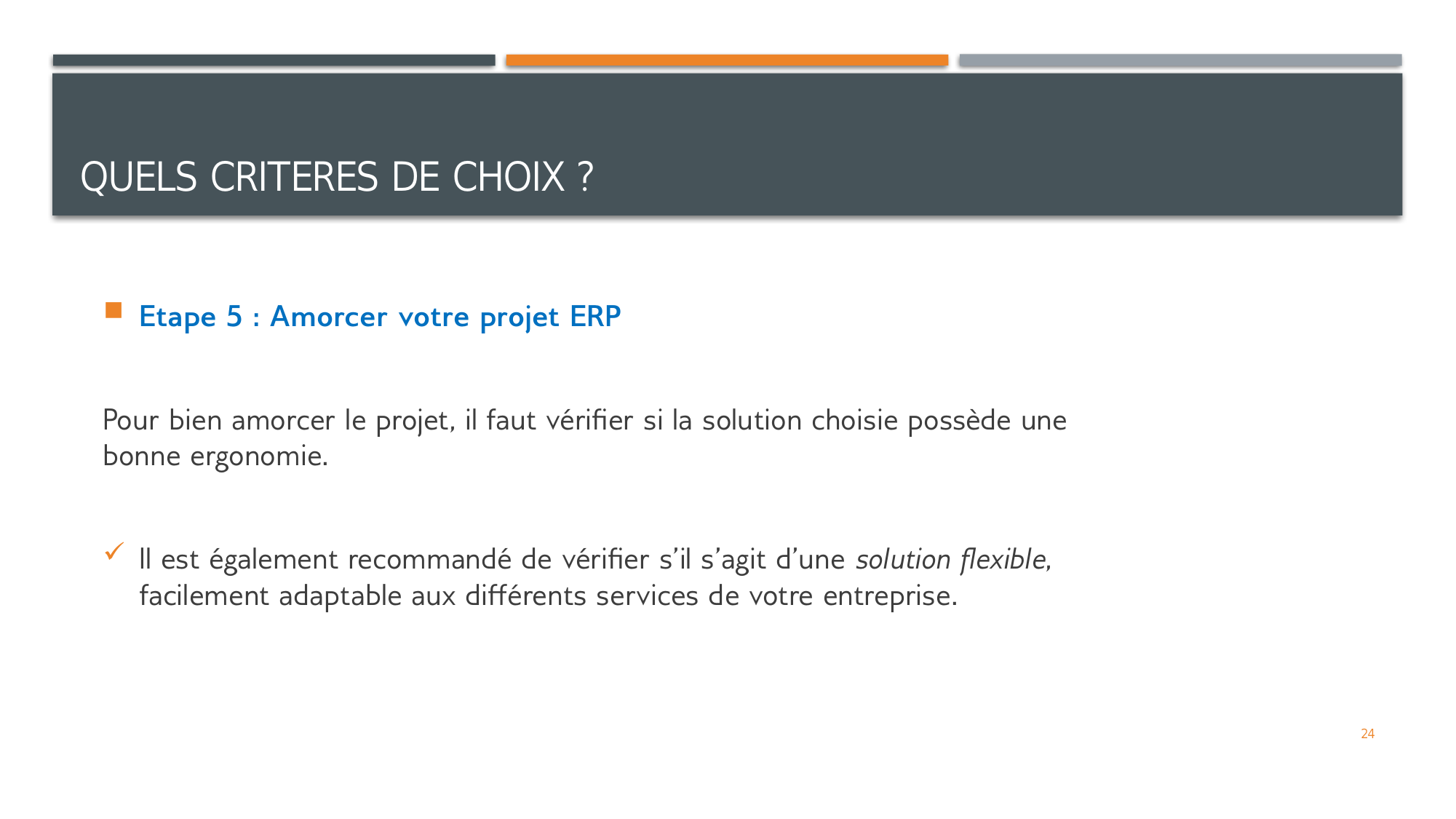

# QUELS CRITERES DE CHOIX ?

Etape 5 : Amorcer votre projet ERP

Pour bien amorcer le projet, il faut vérifier si la solution choisie possède une bonne ergonomie.

Il est également recommandé de vérifier s’il s’agit d’une solution flexible, facilement adaptable aux différents services de votre entreprise.

24